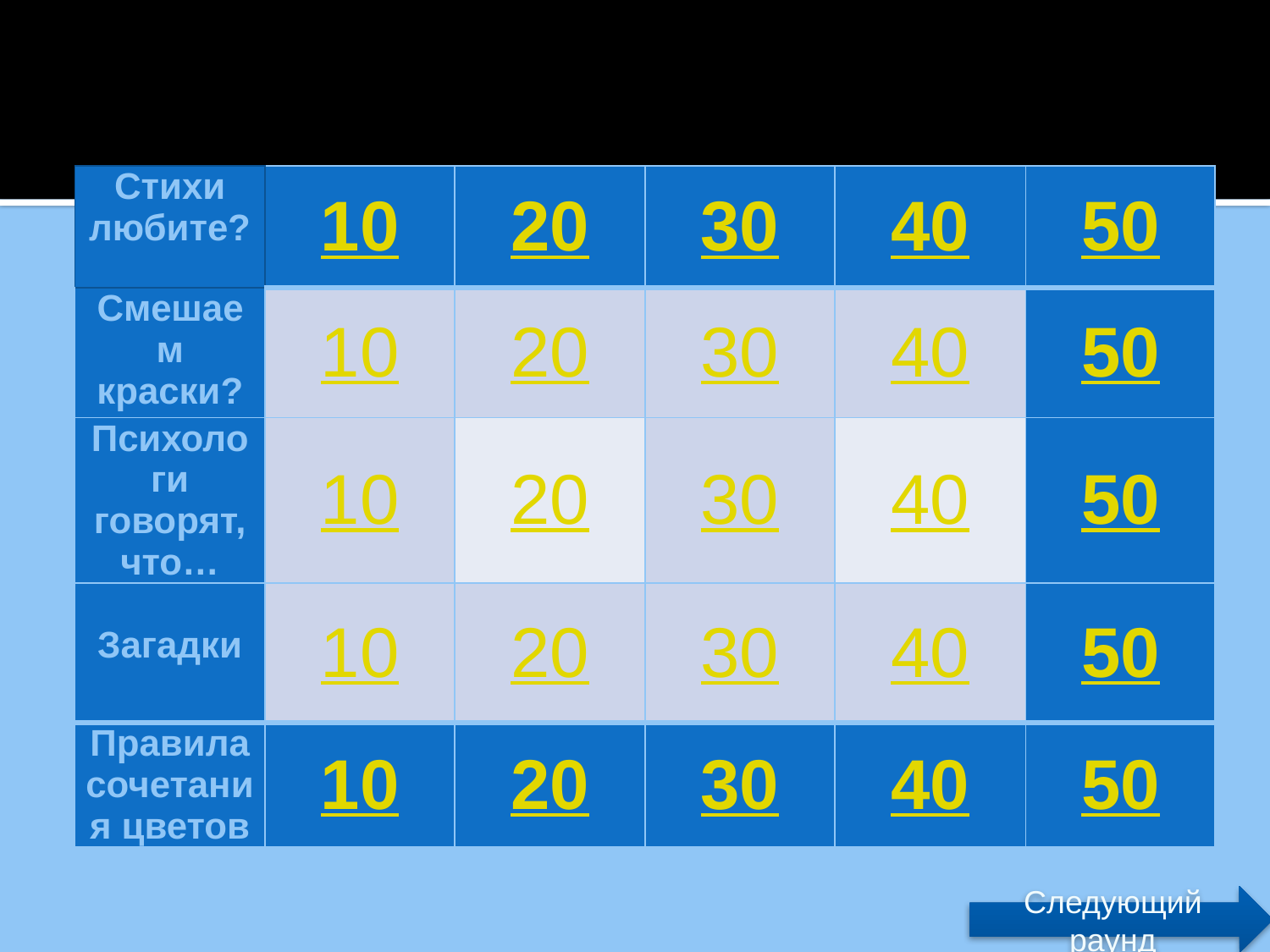

| Стихи любите? | 10 | 20 | 30 | 40 | 50 |
| --- | --- | --- | --- | --- | --- |
| Смешаем краски? | 10 | 20 | 30 | 40 | 50 |
| Психологи говорят, что… | 10 | 20 | 30 | 40 | 50 |
| Загадки | 10 | 20 | 30 | 40 | 50 |
| Правила сочетания цветов | 10 | 20 | 30 | 40 | 50 |
Следующий раунд